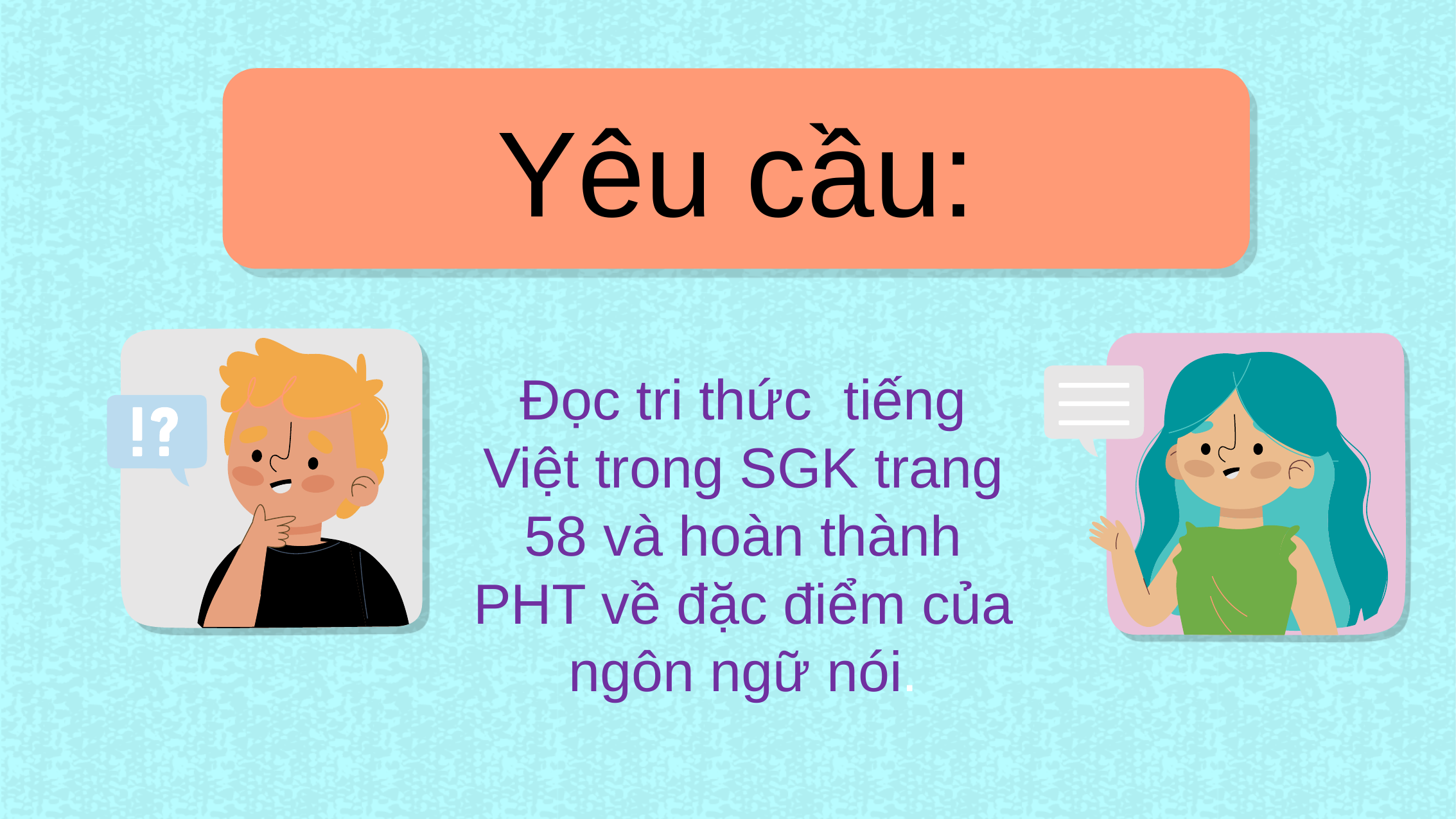

Yêu cầu:

Đọc tri thức  tiếng Việt trong SGK trang 58 và hoàn thành PHT về đặc điểm của ngôn ngữ nói.